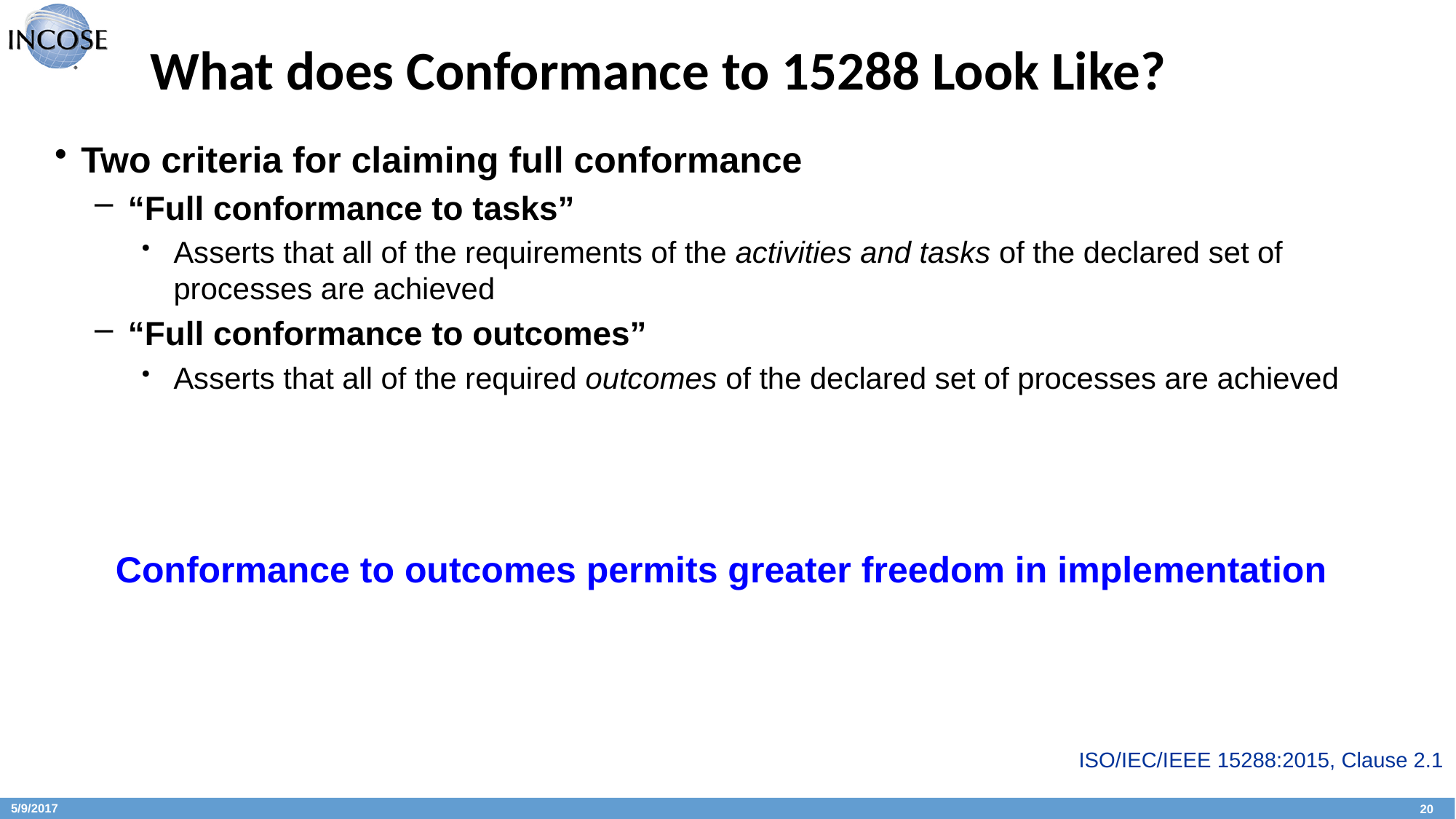

# What does Conformance to 15288 Look Like?
Two criteria for claiming full conformance
“Full conformance to tasks”
Asserts that all of the requirements of the activities and tasks of the declared set of processes are achieved
“Full conformance to outcomes”
Asserts that all of the required outcomes of the declared set of processes are achieved

      Conformance to outcomes permits greater freedom in implementation

ISO/IEC/IEEE 15288:2015, Clause 2.1